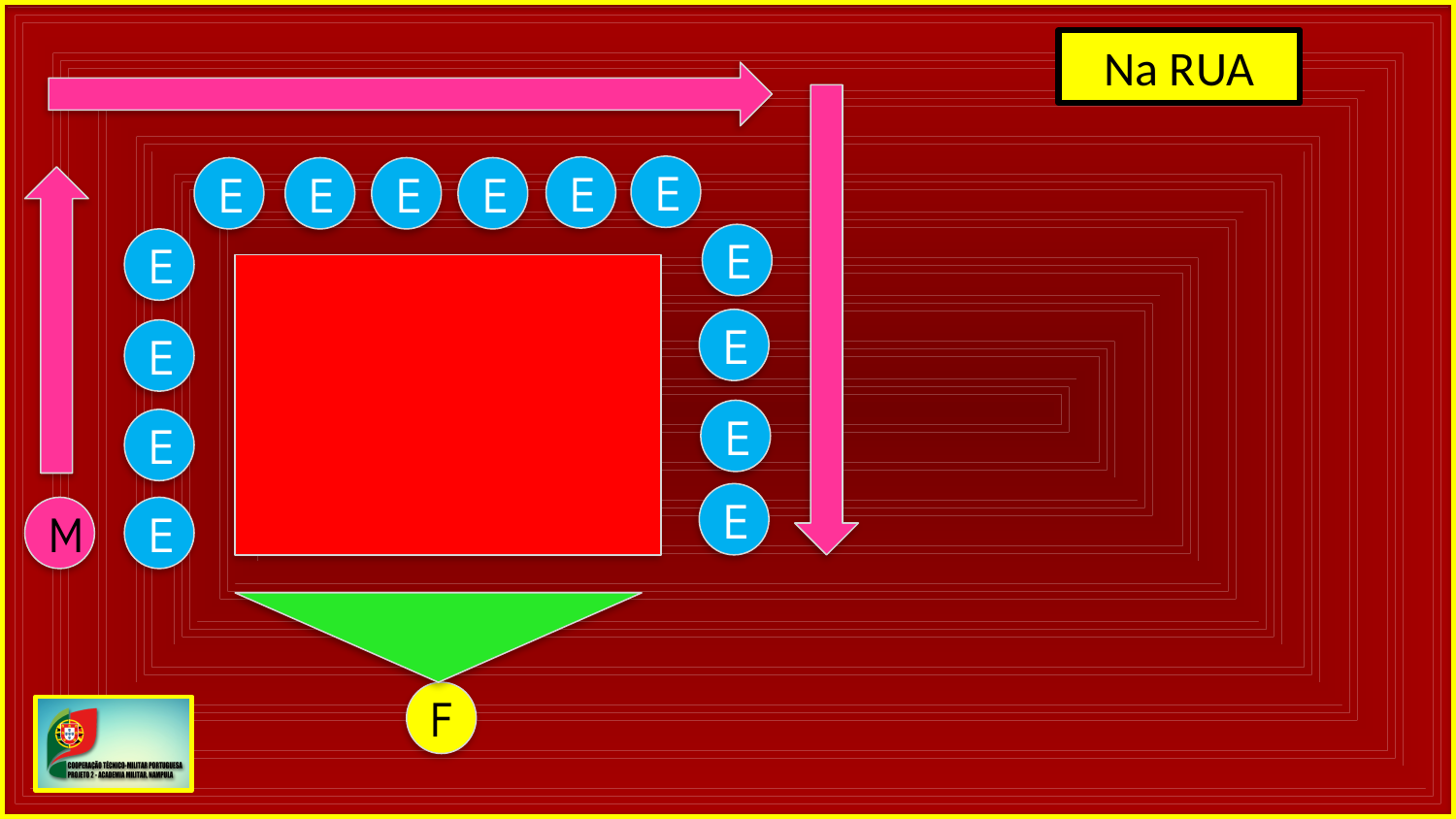

Na RUA

E
E
E
E
E
E
E
E

E
E
E
E
E
M
E

F